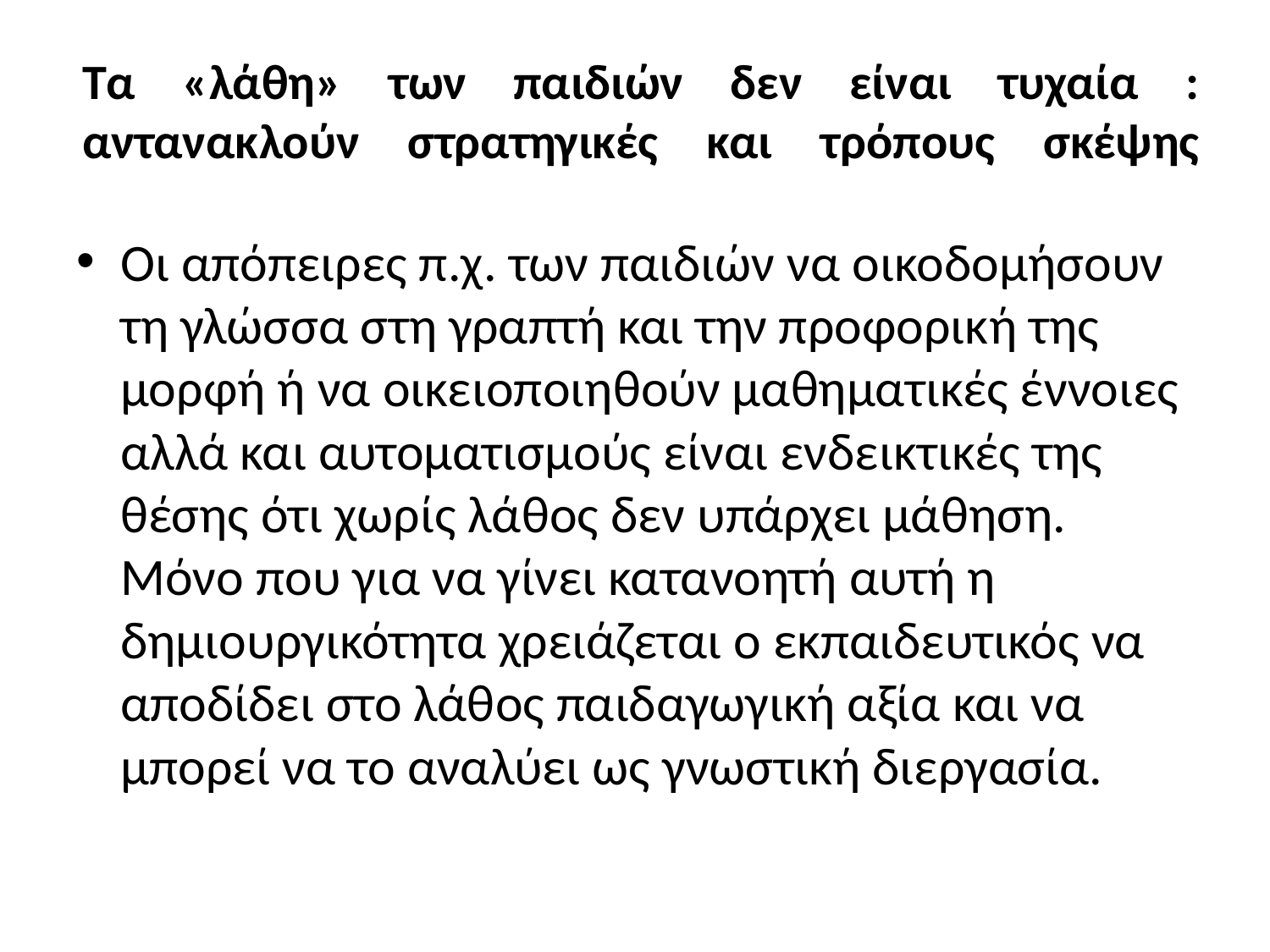

# Τα «λάθη» των παιδιών δεν είναι τυχαία : αντανακλούν στρατηγικές και τρόπους σκέψης
Οι απόπειρες π.χ. των παιδιών να οικοδομήσουν τη γλώσσα στη γραπτή και την προφορική της μορφή ή να οικειοποιηθούν μαθηματικές έννοιες αλλά και αυτοματισμούς είναι ενδεικτικές της θέσης ότι χωρίς λάθος δεν υπάρχει μάθηση. Μόνο που για να γίνει κατανοητή αυτή η δημιουργικότητα χρειάζεται ο εκπαιδευτικός να αποδίδει στο λάθος παιδαγωγική αξία και να μπορεί να το αναλύει ως γνωστική διεργασία.